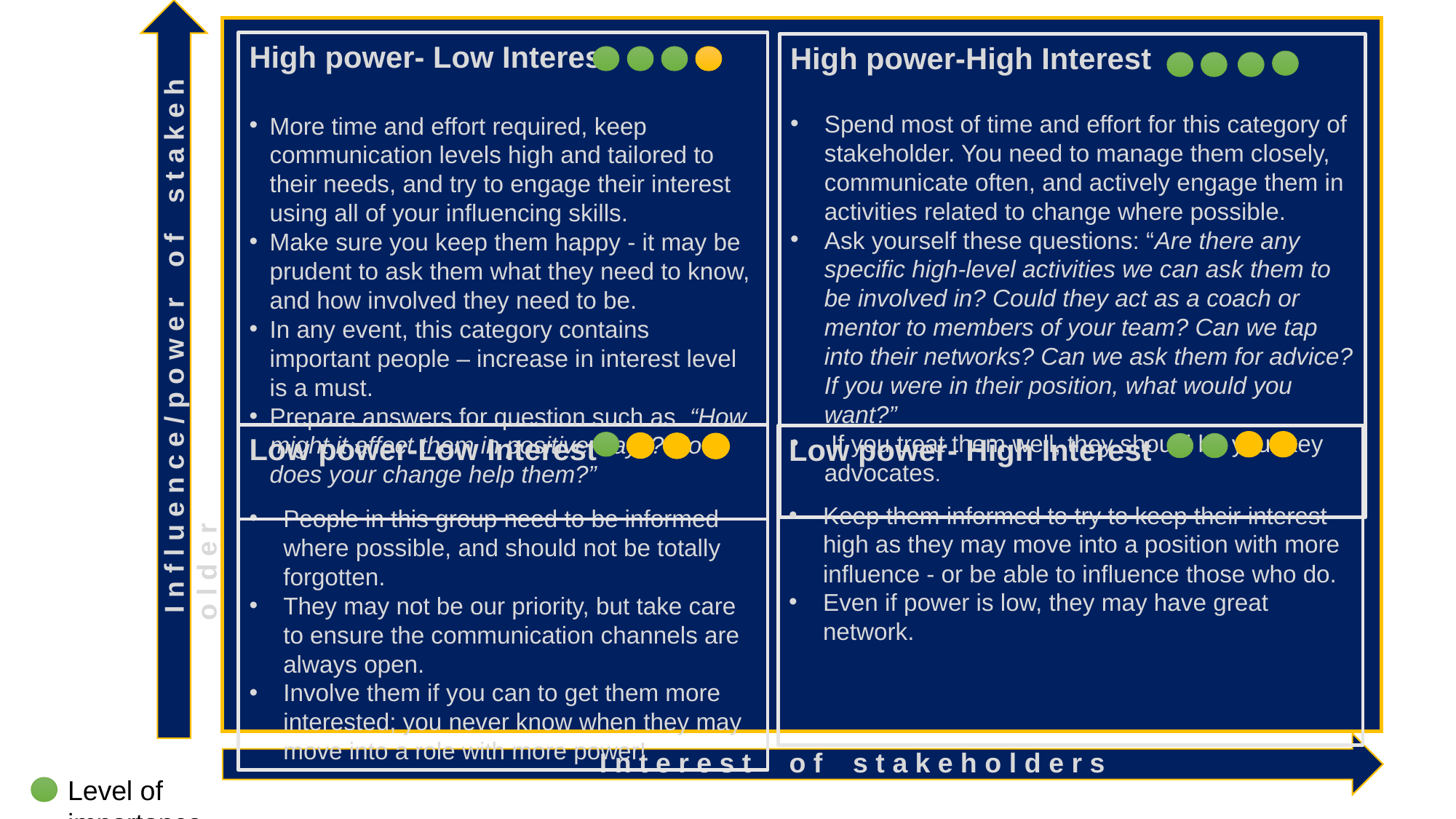

High power- Low Interest

More time and effort required, keep communication levels high and tailored to their needs, and try to engage their interest using all of your influencing skills.
Make sure you keep them happy - it may be prudent to ask them what they need to know, and how involved they need to be.
In any event, this category contains important people – increase in interest level is a must.
Prepare answers for question such as  “How might it affect them in positive ways? How does your change help them?”

High power-High Interest

Spend most of time and effort for this category of stakeholder. You need to manage them closely, communicate often, and actively engage them in activities related to change where possible.
Ask yourself these questions: “Are there any specific high-level activities we can ask them to be involved in? Could they act as a coach or mentor to members of your team? Can we tap into their networks? Can we ask them for advice? If you were in their position, what would you want?”
 If you treat them well, they should be your key advocates.

 I n f l u e n c e / p o w e r    o f    s t a k e h o l d e r
Low power-Low Interest

People in this group need to be informed where possible, and should not be totally forgotten.
They may not be our priority, but take care to ensure the communication channels are always open.
Involve them if you can to get them more interested; you never know when they may move into a role with more power!
Low power- High Interest

Keep them informed to try to keep their interest high as they may move into a position with more influence - or be able to influence those who do.
Even if power is low, they may have great network.

I n t e r e s t     o f    s t a k e h o l d e r s
Level of importance